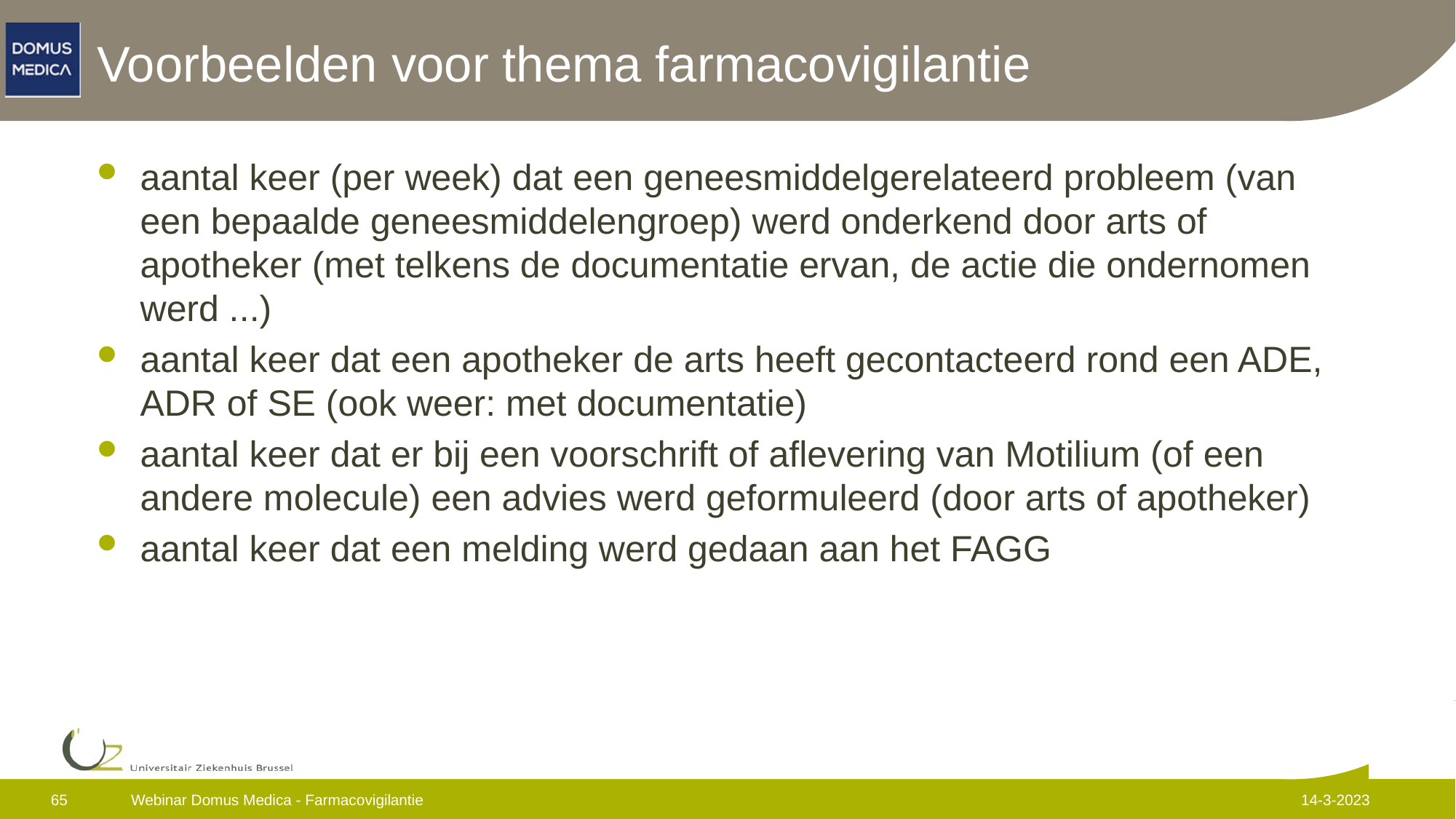

# Voorbeelden voor thema farmacovigilantie
aantal keer (per week) dat een geneesmiddelgerelateerd probleem (van een bepaalde geneesmiddelengroep) werd onderkend door arts of apotheker (met telkens de documentatie ervan, de actie die ondernomen werd ...)
aantal keer dat een apotheker de arts heeft gecontacteerd rond een ADE, ADR of SE (ook weer: met documentatie)
aantal keer dat er bij een voorschrift of aflevering van Motilium (of een andere molecule) een advies werd geformuleerd (door arts of apotheker)
aantal keer dat een melding werd gedaan aan het FAGG
65
Webinar Domus Medica - Farmacovigilantie
14-3-2023